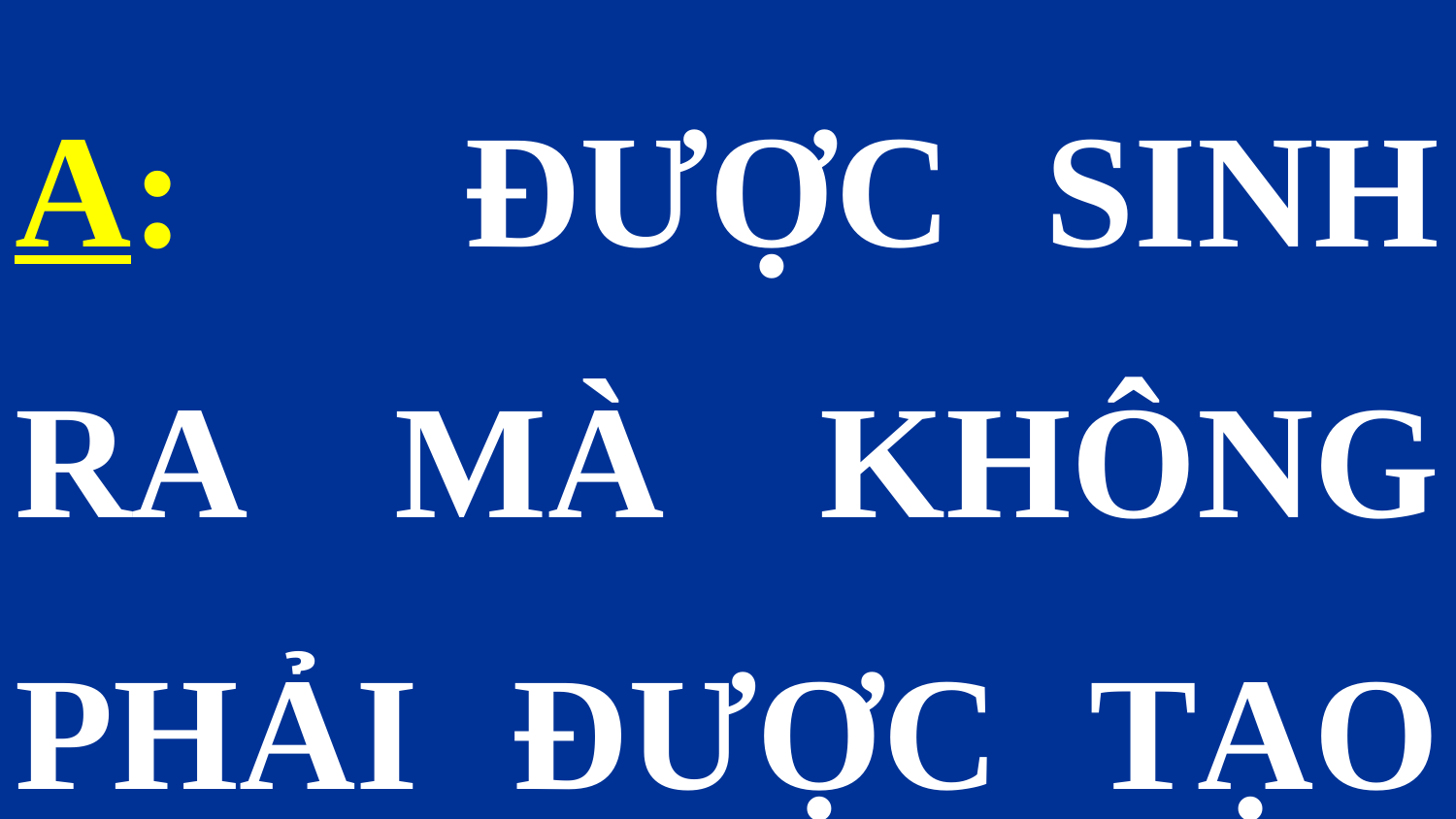

A:   ĐƯỢC SINH RA MÀ KHÔNG PHẢI ĐƯỢC TẠO THÀNH.